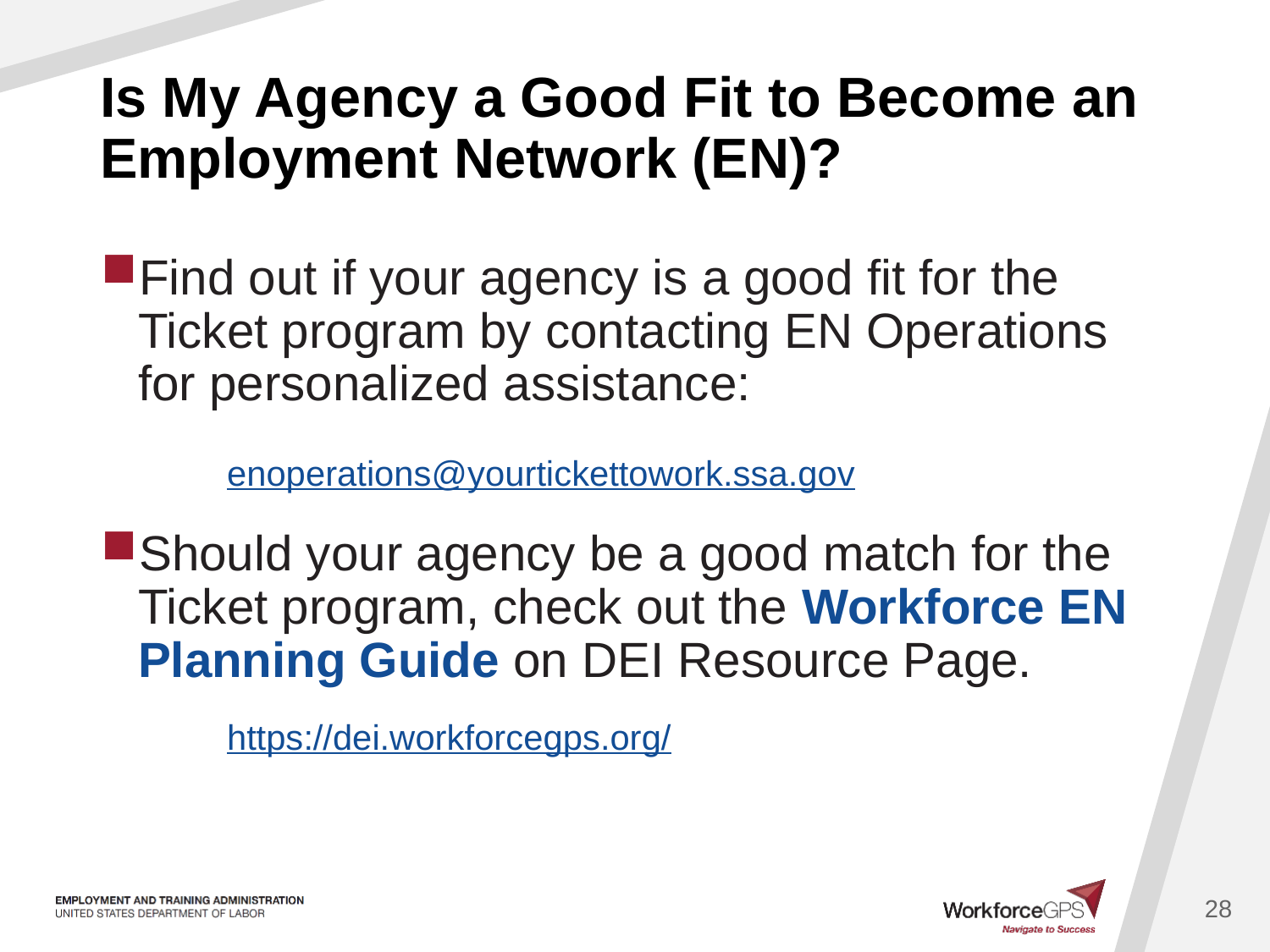

# Is My Agency a Good Fit to Become an Employment Network (EN)?
Find out if your agency is a good fit for the Ticket program by contacting EN Operations for personalized assistance:
	enoperations@yourtickettowork.ssa.gov
Should your agency be a good match for the Ticket program, check out the Workforce EN Planning Guide on DEI Resource Page.
	https://dei.workforcegps.org/

28